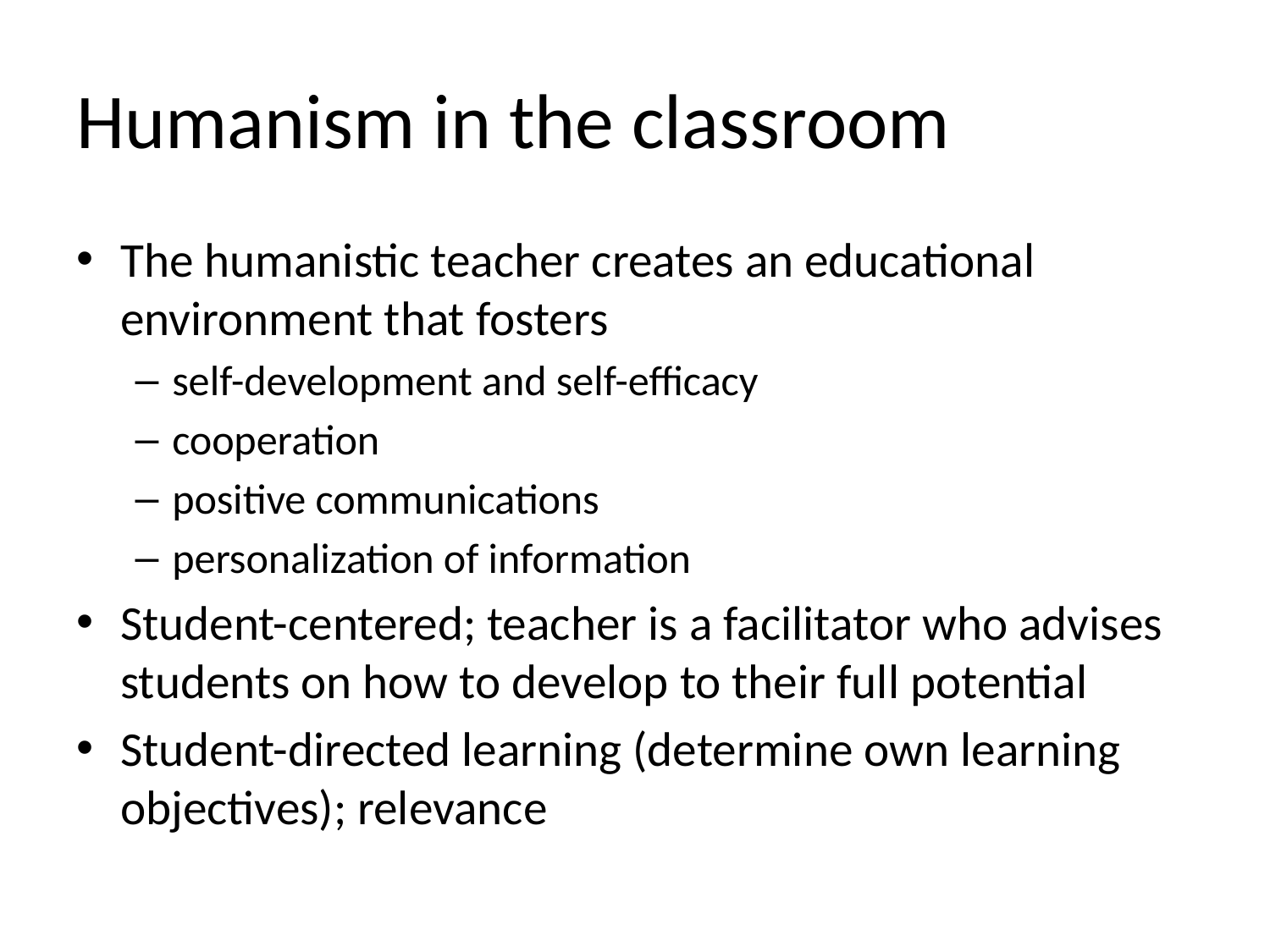

# Humanism in the classroom
The humanistic teacher creates an educational environment that fosters
self-development and self-efficacy
cooperation
positive communications
personalization of information
Student-centered; teacher is a facilitator who advises students on how to develop to their full potential
Student-directed learning (determine own learning objectives); relevance